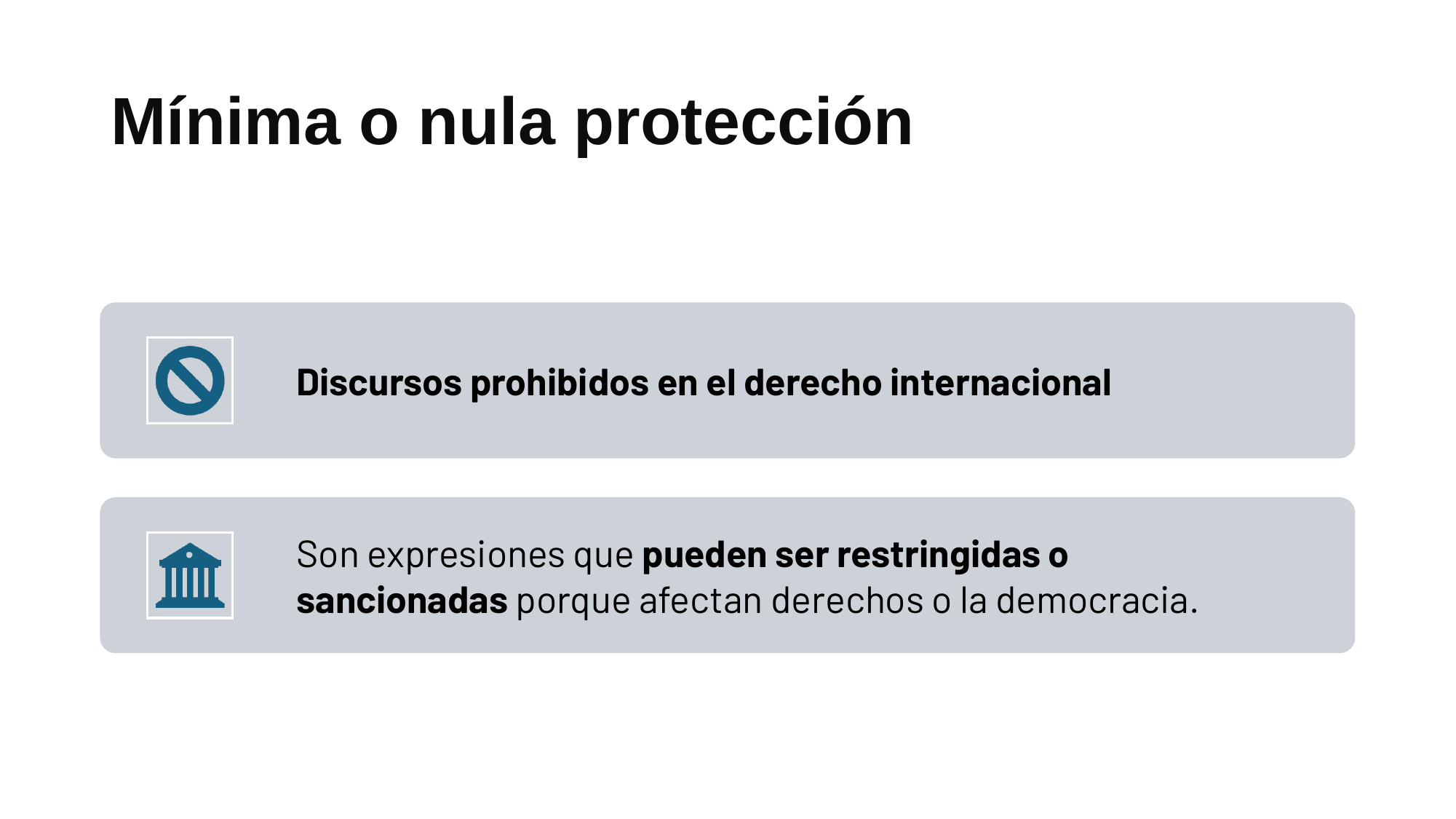

# Mínima o nula protección
Discursos prohibidos en el derecho internacional
Son expresiones que pueden ser restringidas o sancionadas porque afectan derechos o la democracia.